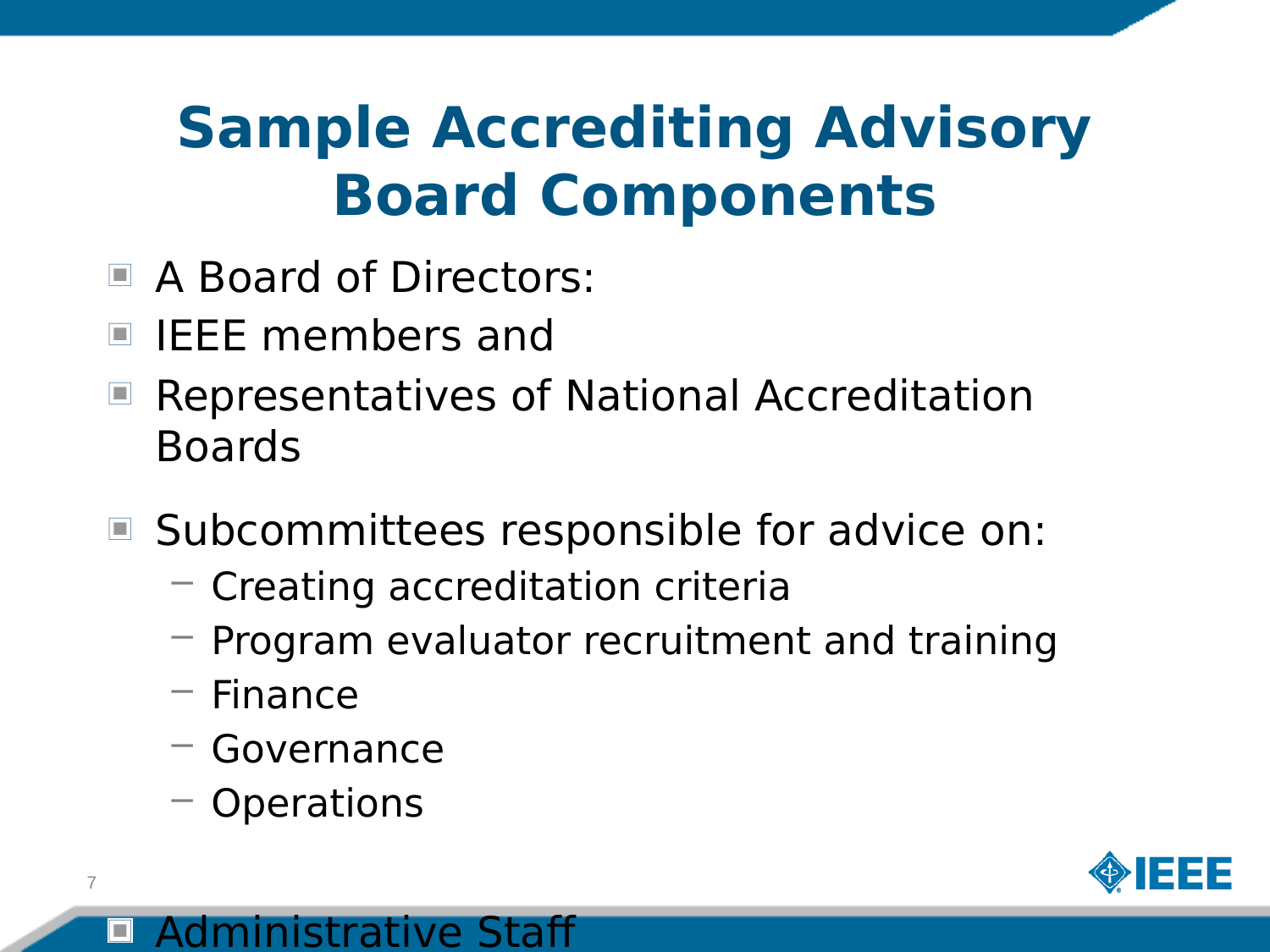

# Sample Accrediting Advisory Board Components
A Board of Directors:
IEEE members and
Representatives of National Accreditation Boards

Subcommittees responsible for advice on:
Creating accreditation criteria
Program evaluator recruitment and training
Finance
Governance
Operations

Administrative Staff

7